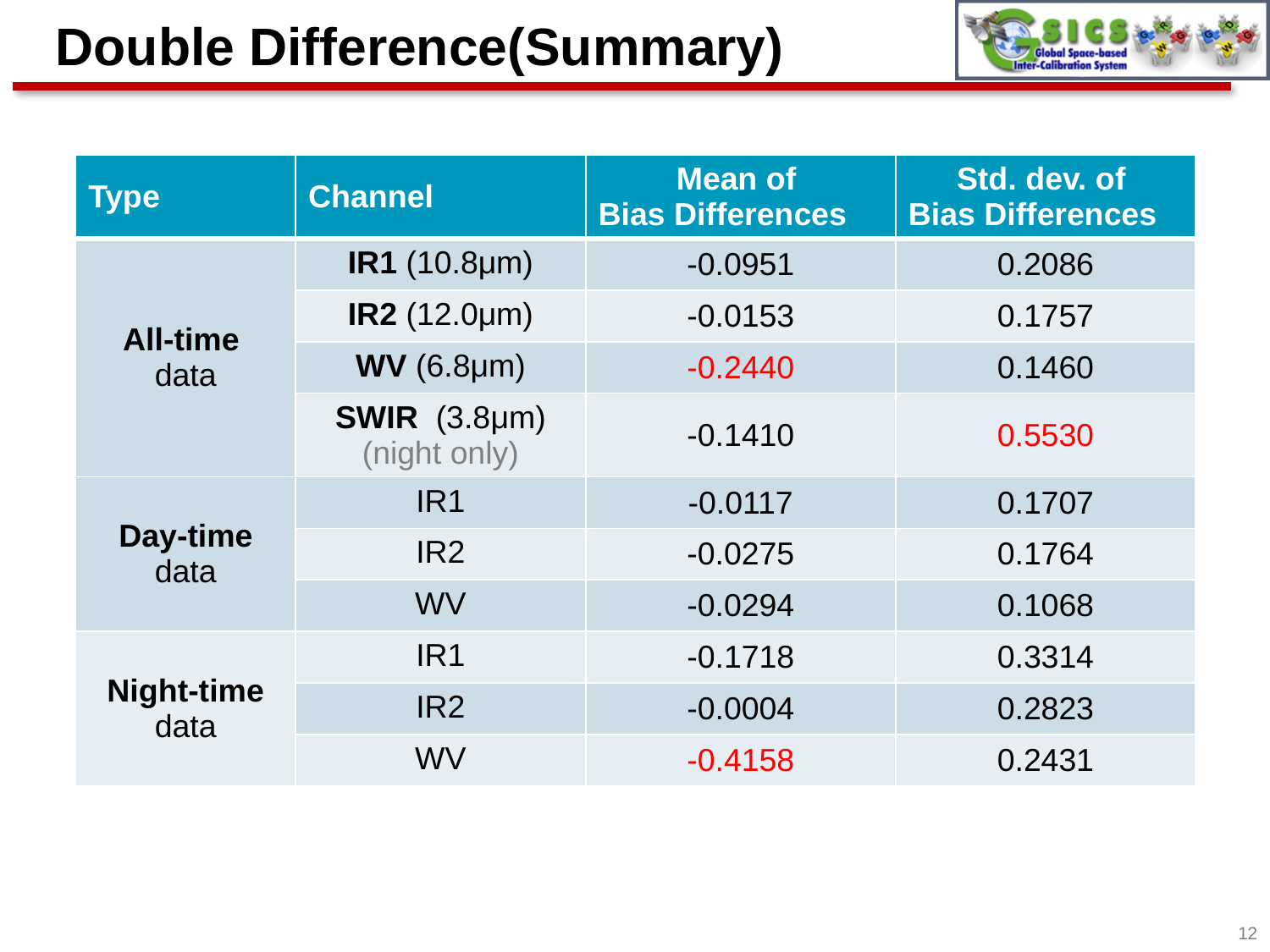

Double Difference(Summary)
| Type | Channel | Mean of Bias Differences | Std. dev. of Bias Differences |
| --- | --- | --- | --- |
| All-time data | IR1 (10.8μm) | -0.0951 | 0.2086 |
|  | IR2 (12.0μm) | -0.0153 | 0.1757 |
|  | WV (6.8μm) | -0.2440 | 0.1460 |
|  | SWIR (3.8μm) (night only) | -0.1410 | 0.5530 |
| Day-time data | IR1 | -0.0117 | 0.1707 |
|  | IR2 | -0.0275 | 0.1764 |
|  | WV | -0.0294 | 0.1068 |
| Night-time data | IR1 | -0.1718 | 0.3314 |
|  | IR2 | -0.0004 | 0.2823 |
|  | WV | -0.4158 | 0.2431 |